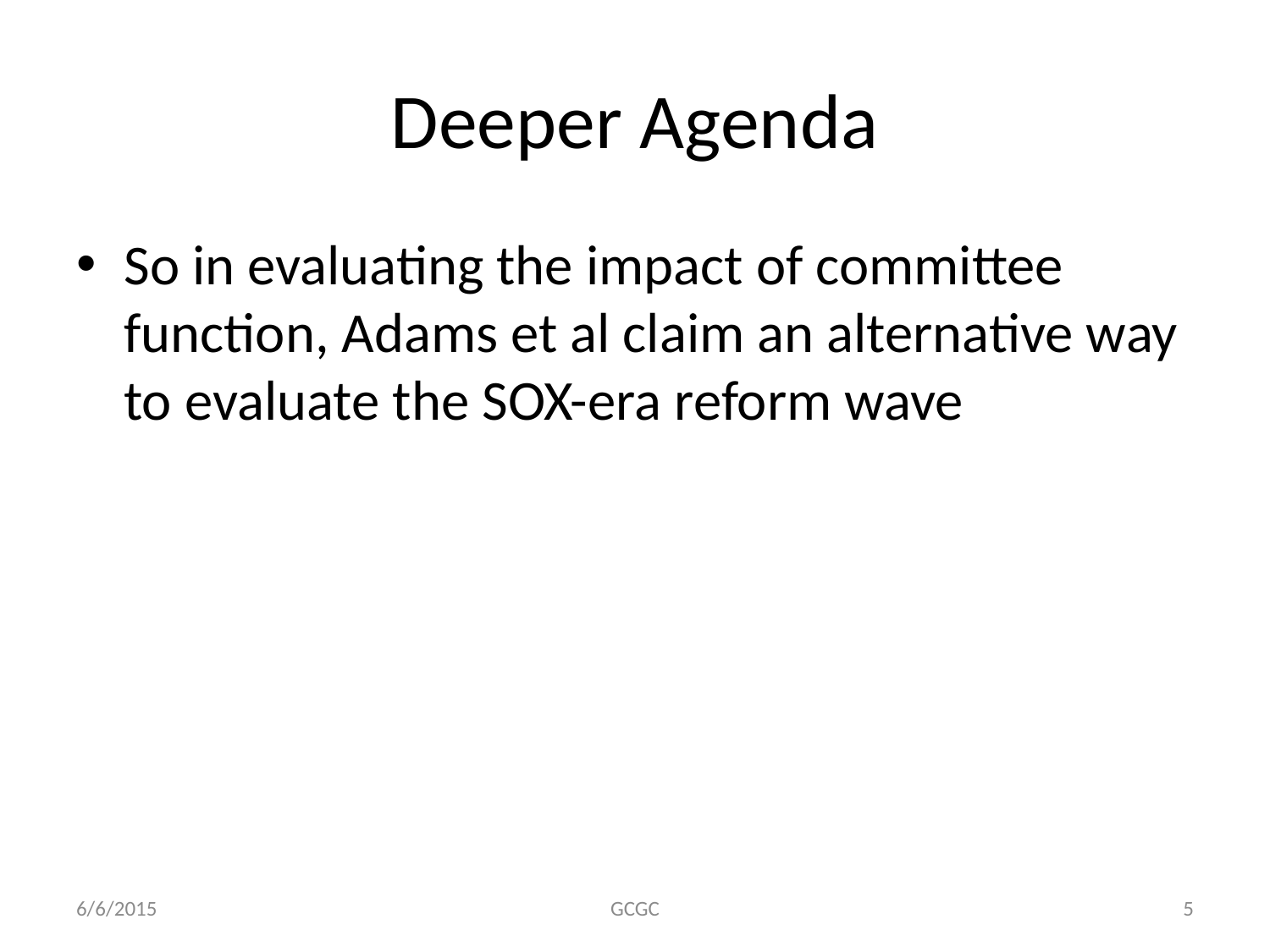

# Deeper Agenda
So in evaluating the impact of committee function, Adams et al claim an alternative way to evaluate the SOX-era reform wave
6/6/2015
GCGC
5